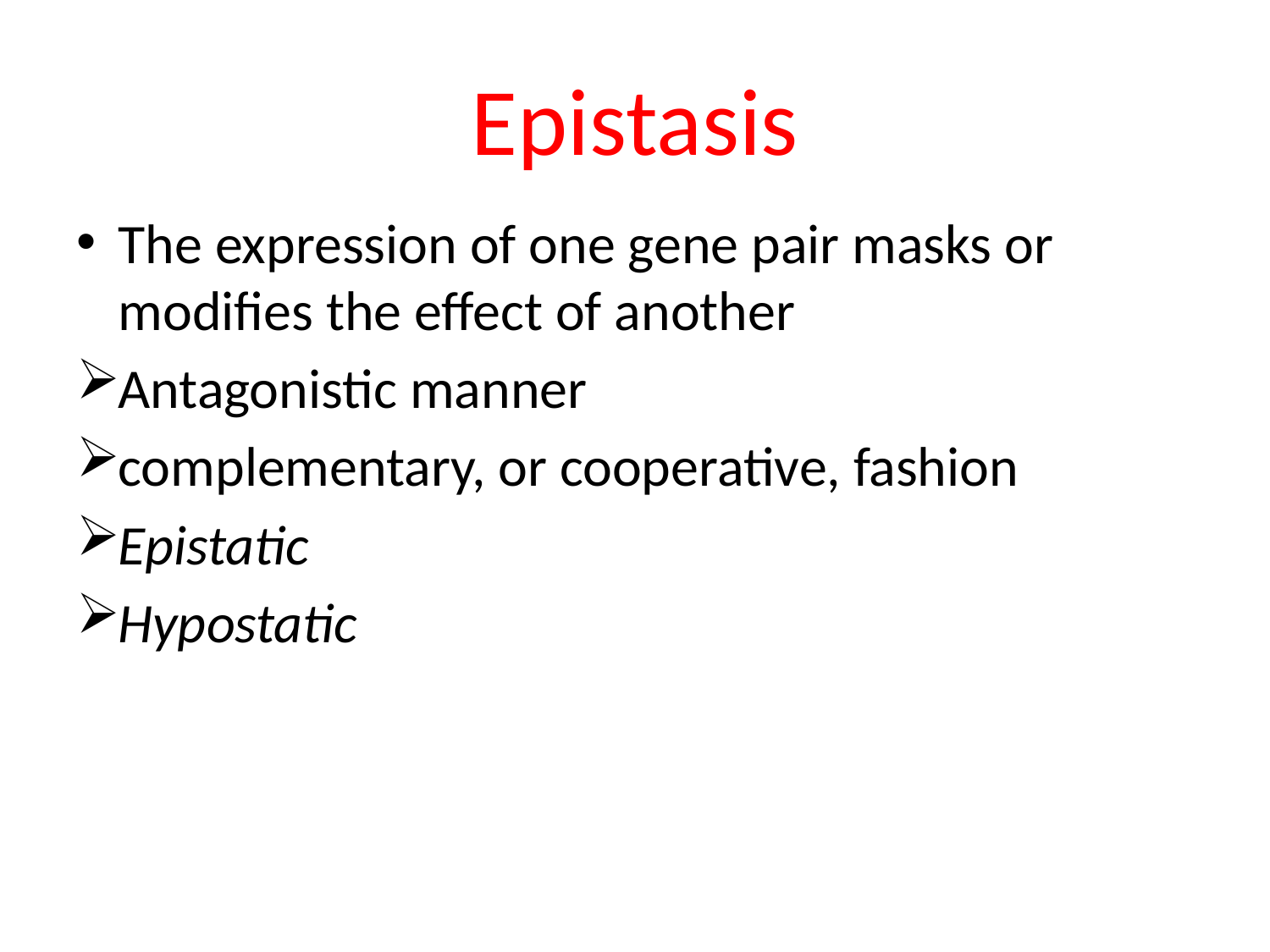

# Epistasis
The expression of one gene pair masks or modifies the effect of another
Antagonistic manner
complementary, or cooperative, fashion
Epistatic
Hypostatic